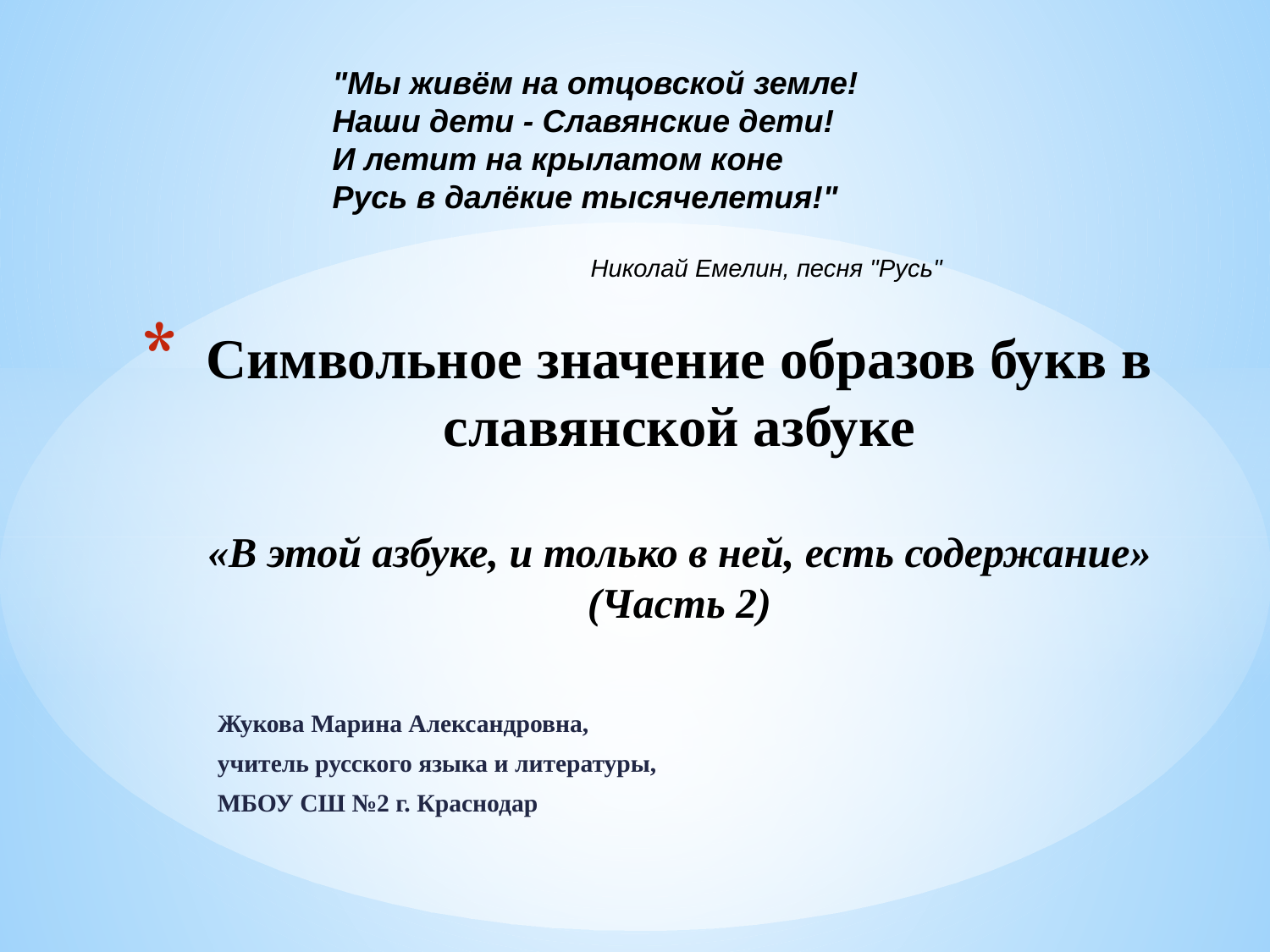

"Мы живём на отцовской земле!
Наши дети - Славянские дети!
И летит на крылатом коне
Русь в далёкие тысячелетия!"

Николай Емелин, песня "Русь"
# Символьное значение образов букв в славянской азбуке «В этой азбуке, и только в ней, есть содержание» (Часть 2)
Жукова Марина Александровна,
учитель русского языка и литературы,
МБОУ СШ №2 г. Краснодар